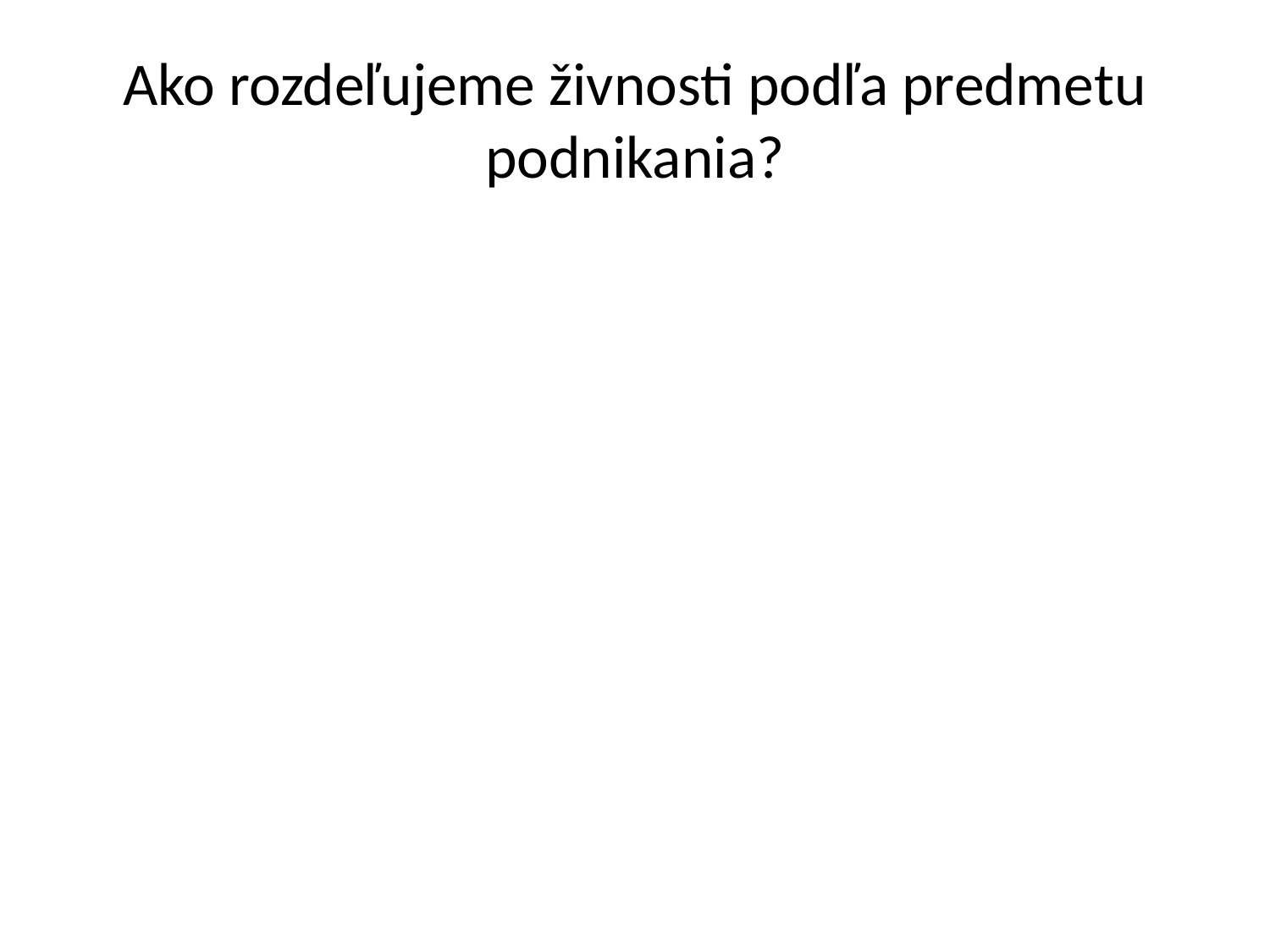

# Ako rozdeľujeme živnosti podľa predmetu podnikania?